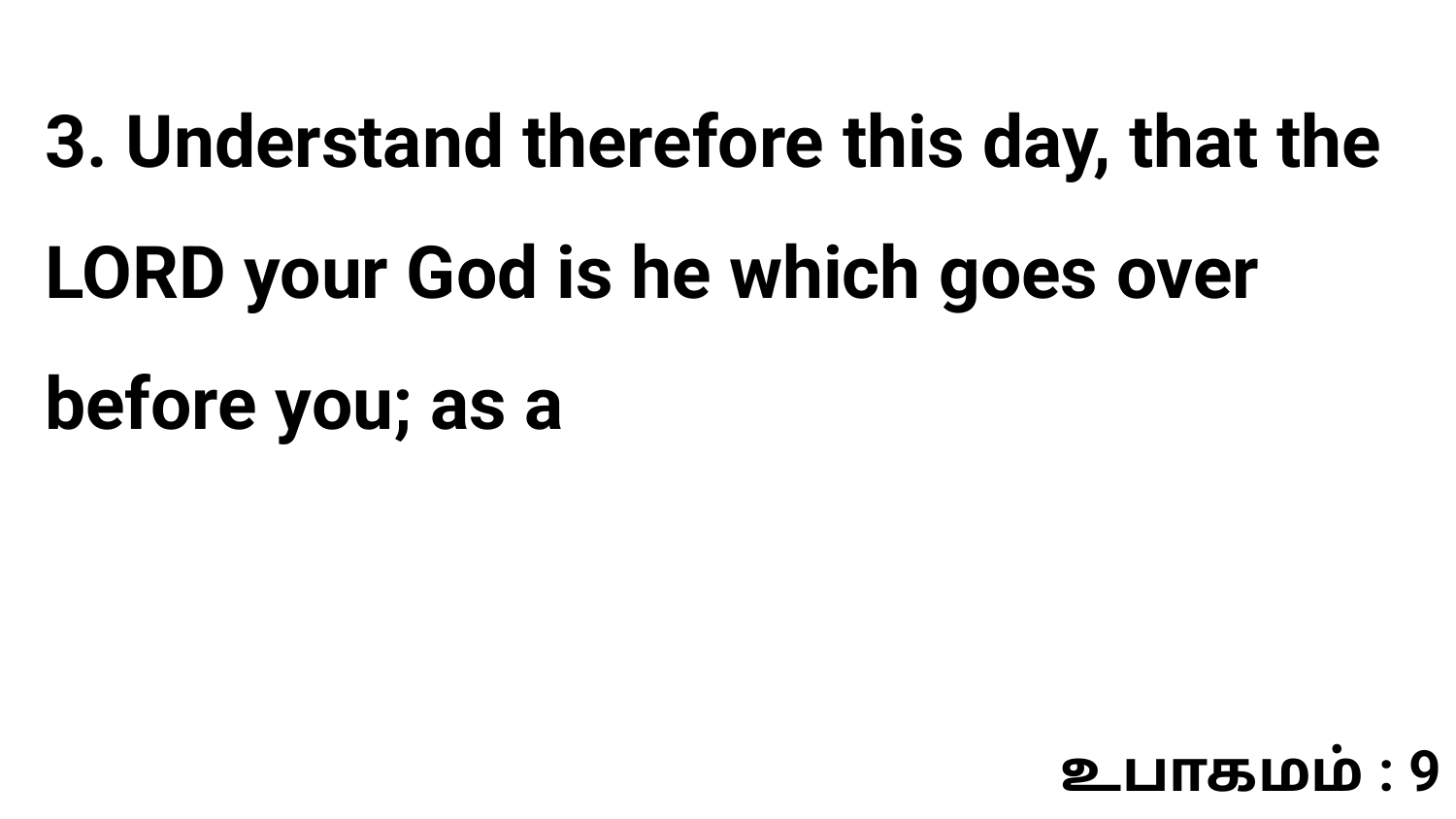

3. Understand therefore this day, that the LORD your God is he which goes over before you; as a
உபாகமம் : 9